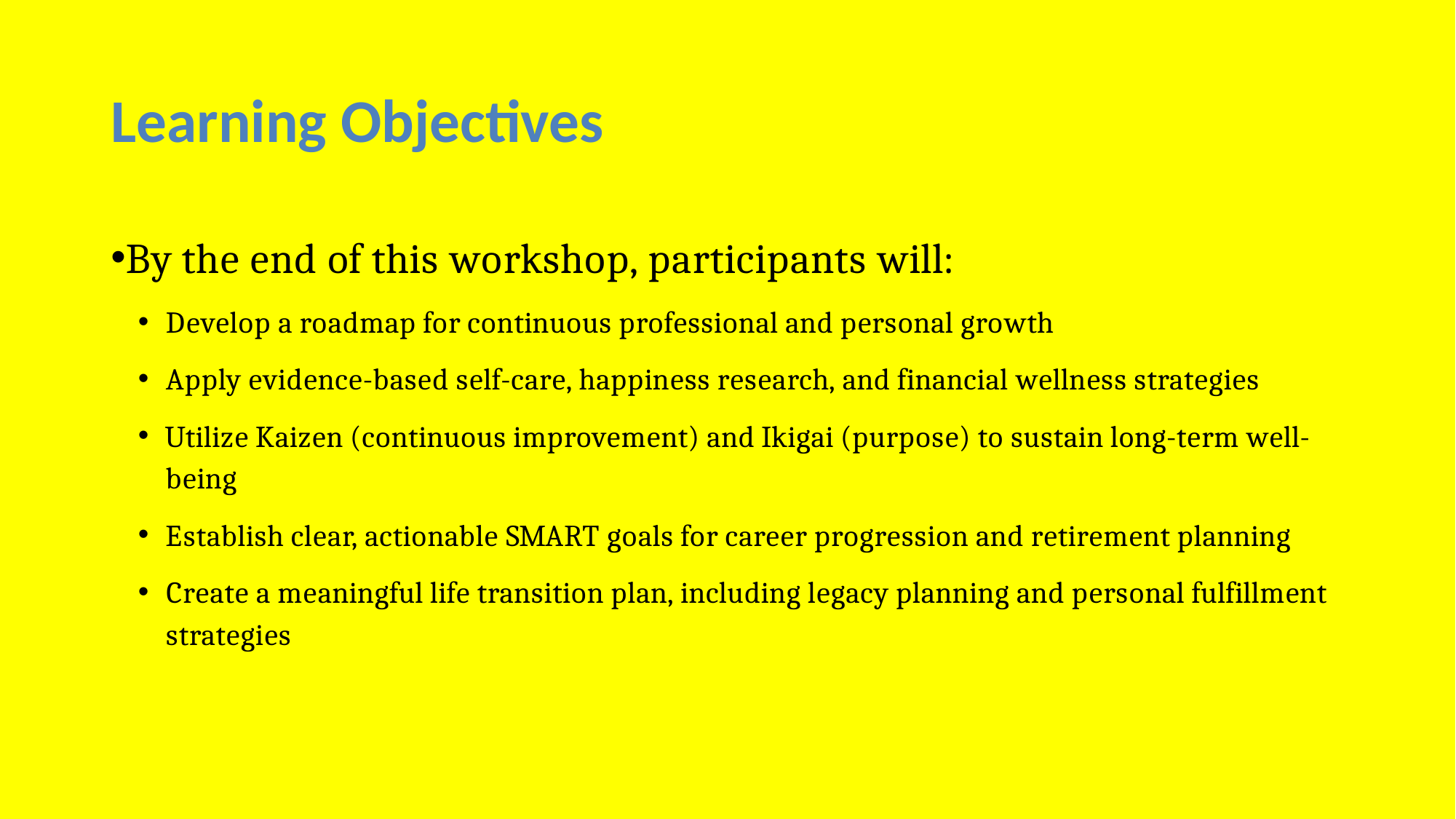

# Learning Objectives
By the end of this workshop, participants will:
Develop a roadmap for continuous professional and personal growth
Apply evidence-based self-care, happiness research, and financial wellness strategies
Utilize Kaizen (continuous improvement) and Ikigai (purpose) to sustain long-term well-being
Establish clear, actionable SMART goals for career progression and retirement planning
Create a meaningful life transition plan, including legacy planning and personal fulfillment strategies